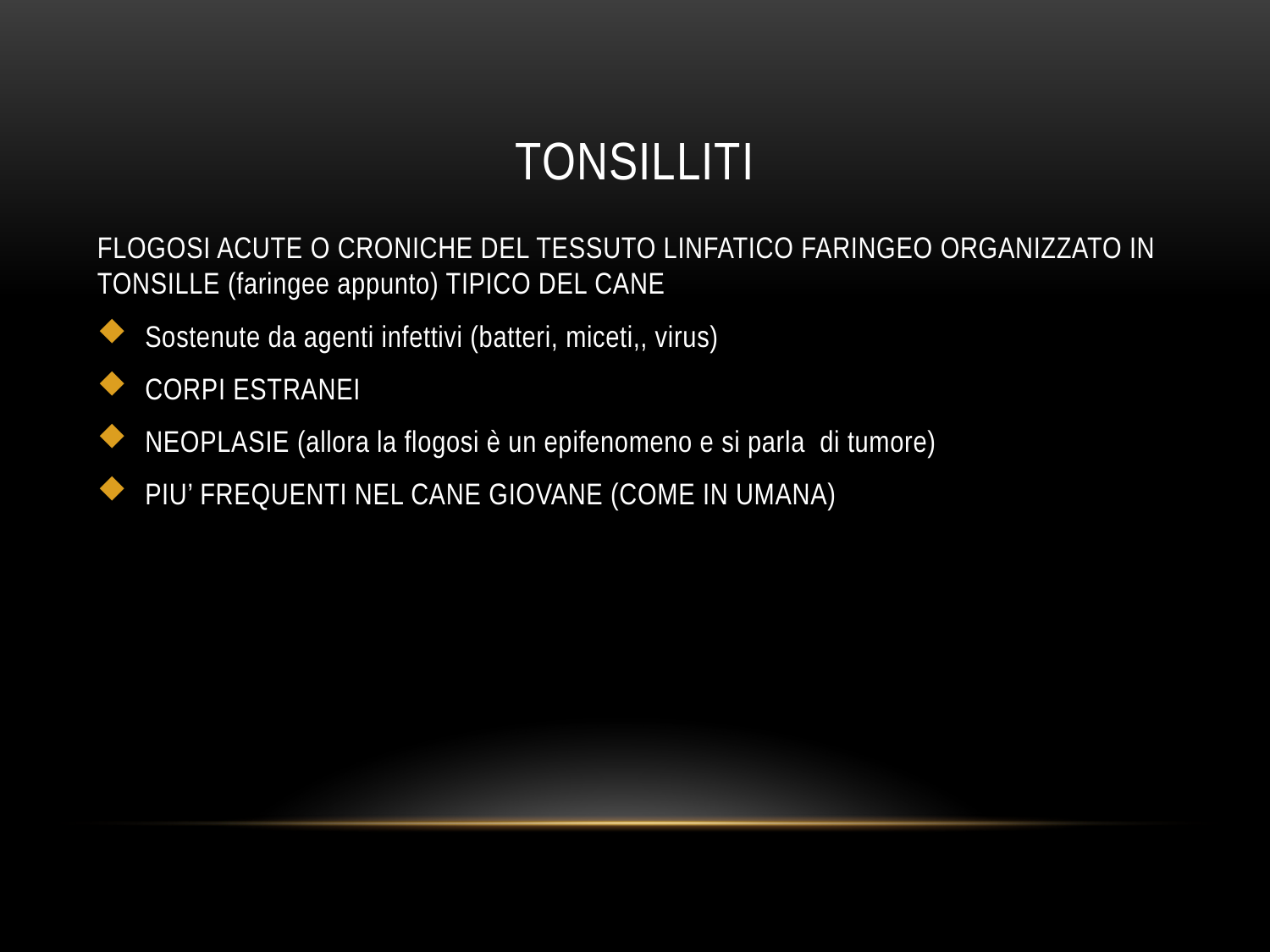

# TONSILLITI
FLOGOSI ACUTE O CRONICHE DEL TESSUTO LINFATICO FARINGEO ORGANIZZATO IN TONSILLE (faringee appunto) TIPICO DEL CANE
Sostenute da agenti infettivi (batteri, miceti,, virus)
CORPI ESTRANEI
NEOPLASIE (allora la flogosi è un epifenomeno e si parla  di tumore)
PIU’ FREQUENTI NEL CANE GIOVANE (COME IN UMANA)